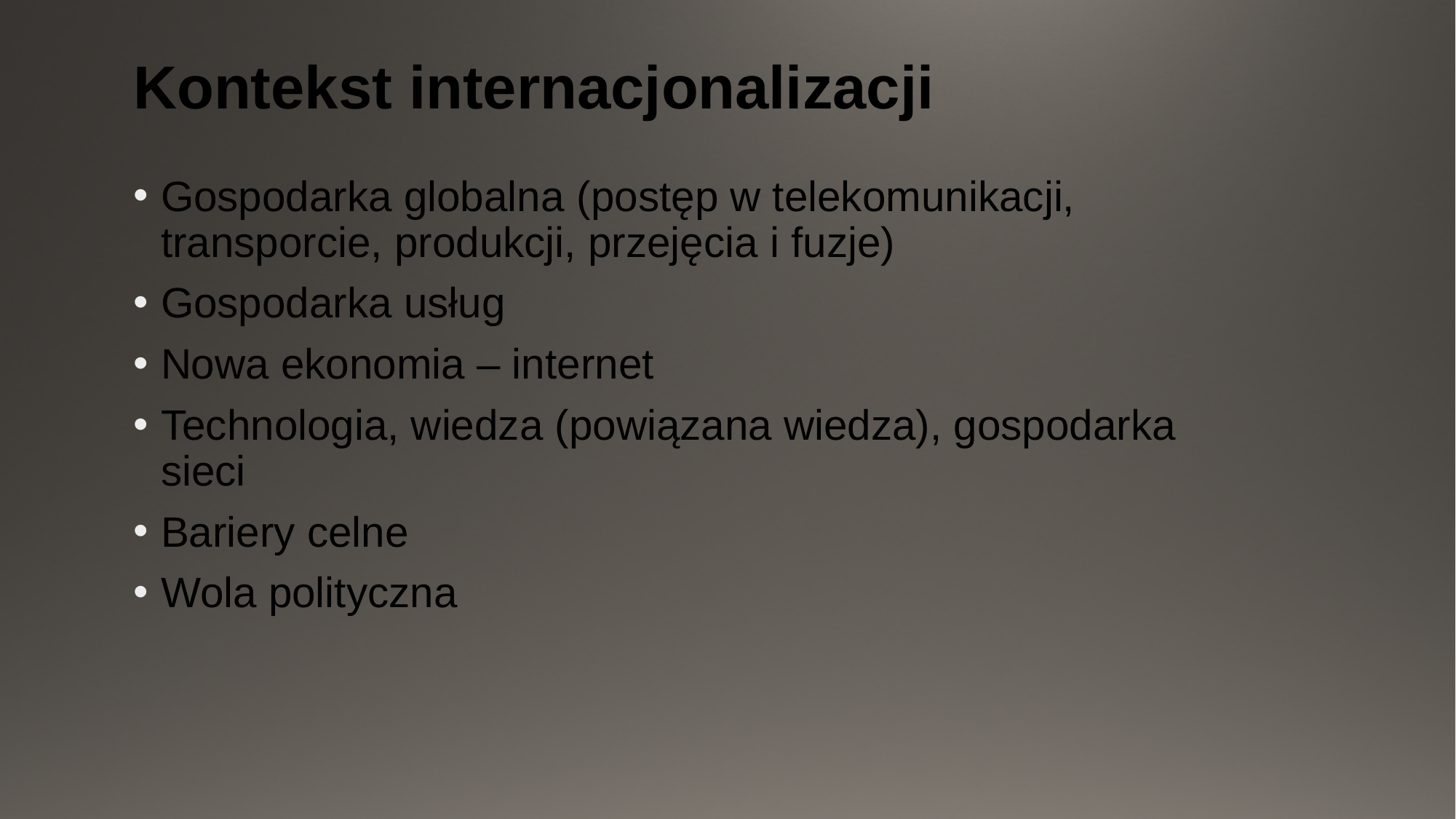

# Kontekst internacjonalizacji
Gospodarka globalna (postęp w telekomunikacji, transporcie, produkcji, przejęcia i fuzje)
Gospodarka usług
Nowa ekonomia – internet
Technologia, wiedza (powiązana wiedza), gospodarka sieci
Bariery celne
Wola polityczna